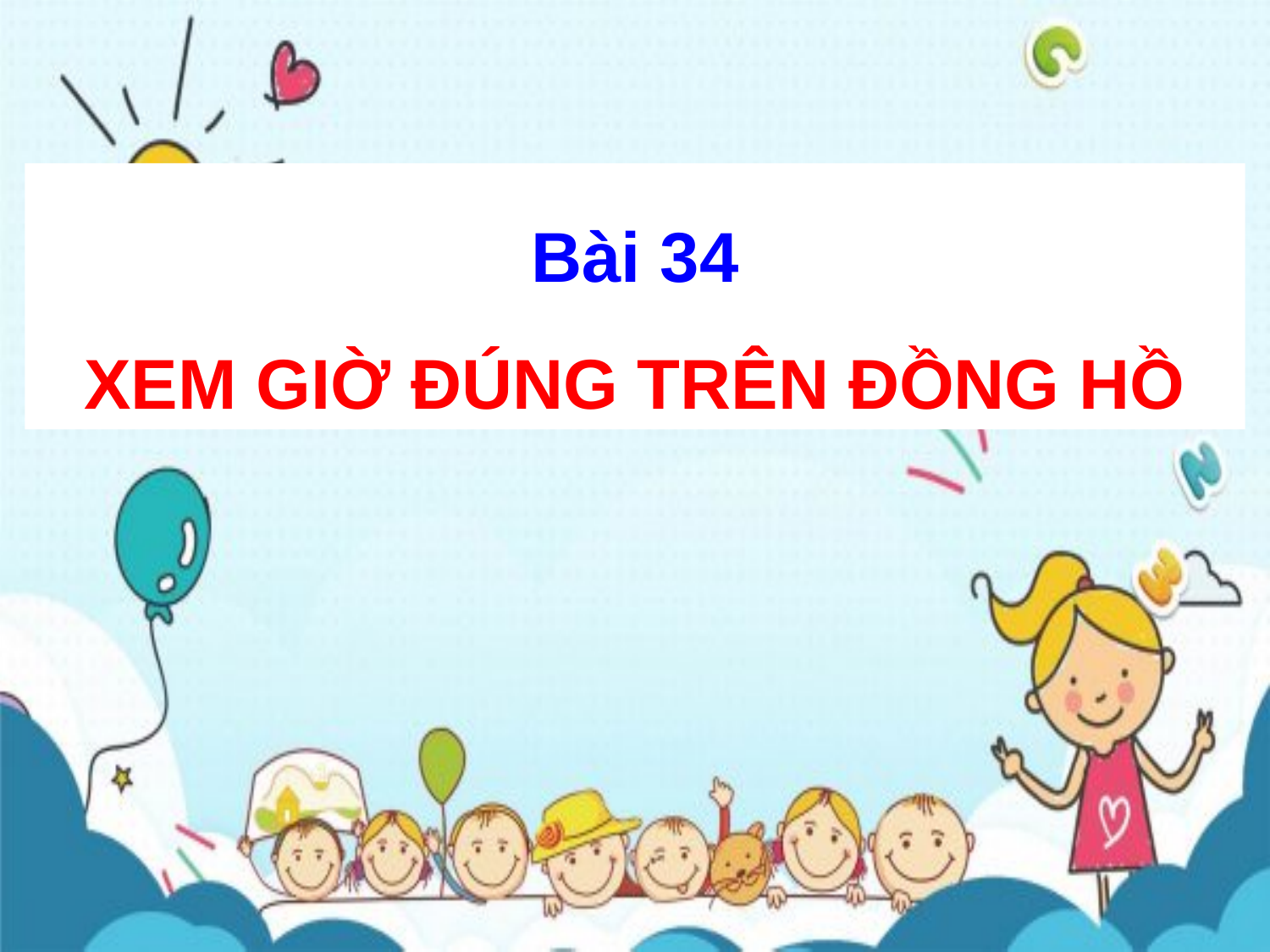

Bài 34
XEM GIỜ ĐÚNG TRÊN ĐỒNG HỒ